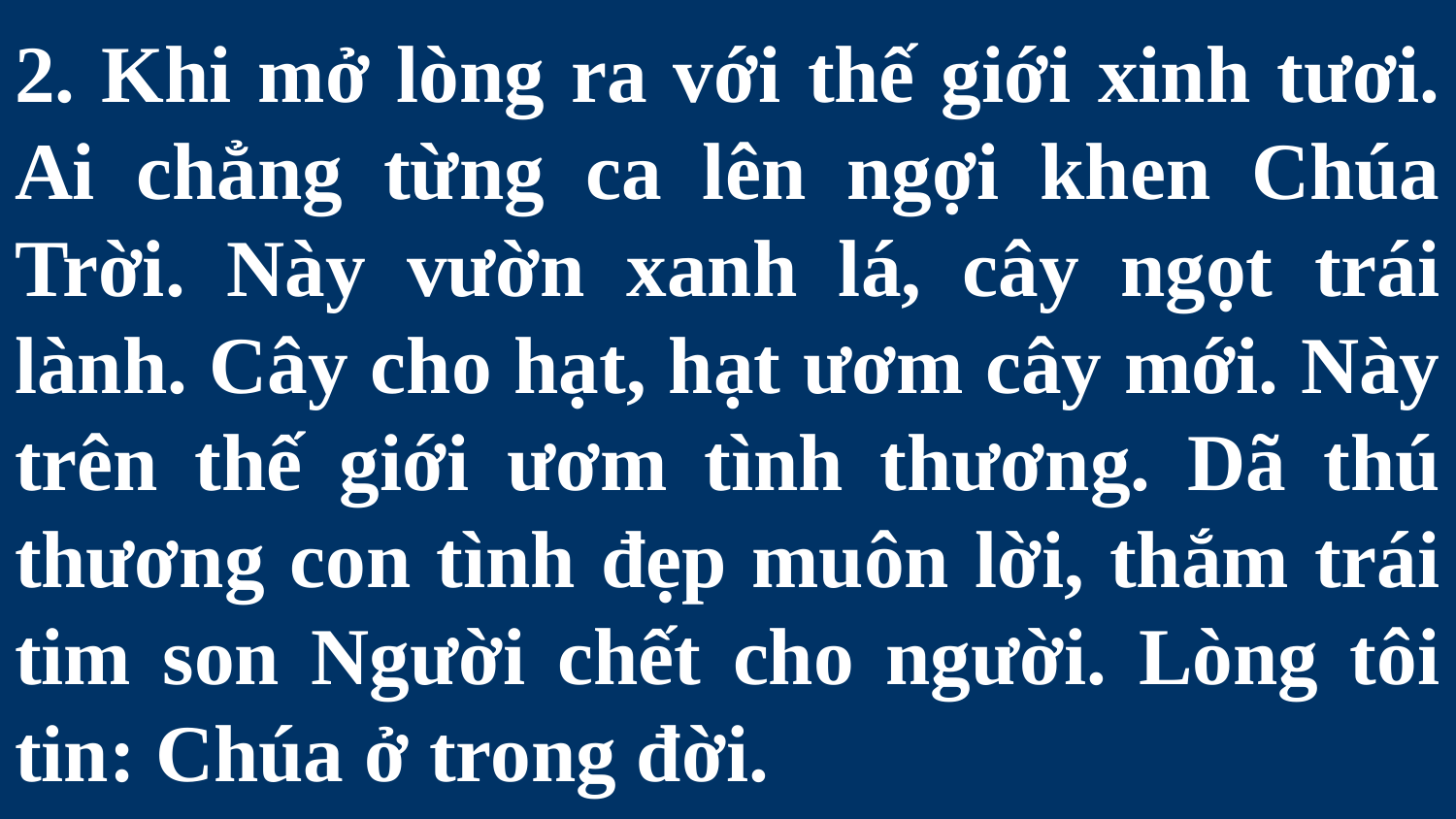

# 2. Khi mở lòng ra với thế giới xinh tươi. Ai chẳng từng ca lên ngợi khen Chúa Trời. Này vườn xanh lá, cây ngọt trái lành. Cây cho hạt, hạt ươm cây mới. Này trên thế giới ươm tình thương. Dã thú thương con tình đẹp muôn lời, thắm trái tim son Người chết cho người. Lòng tôi tin: Chúa ở trong đời.